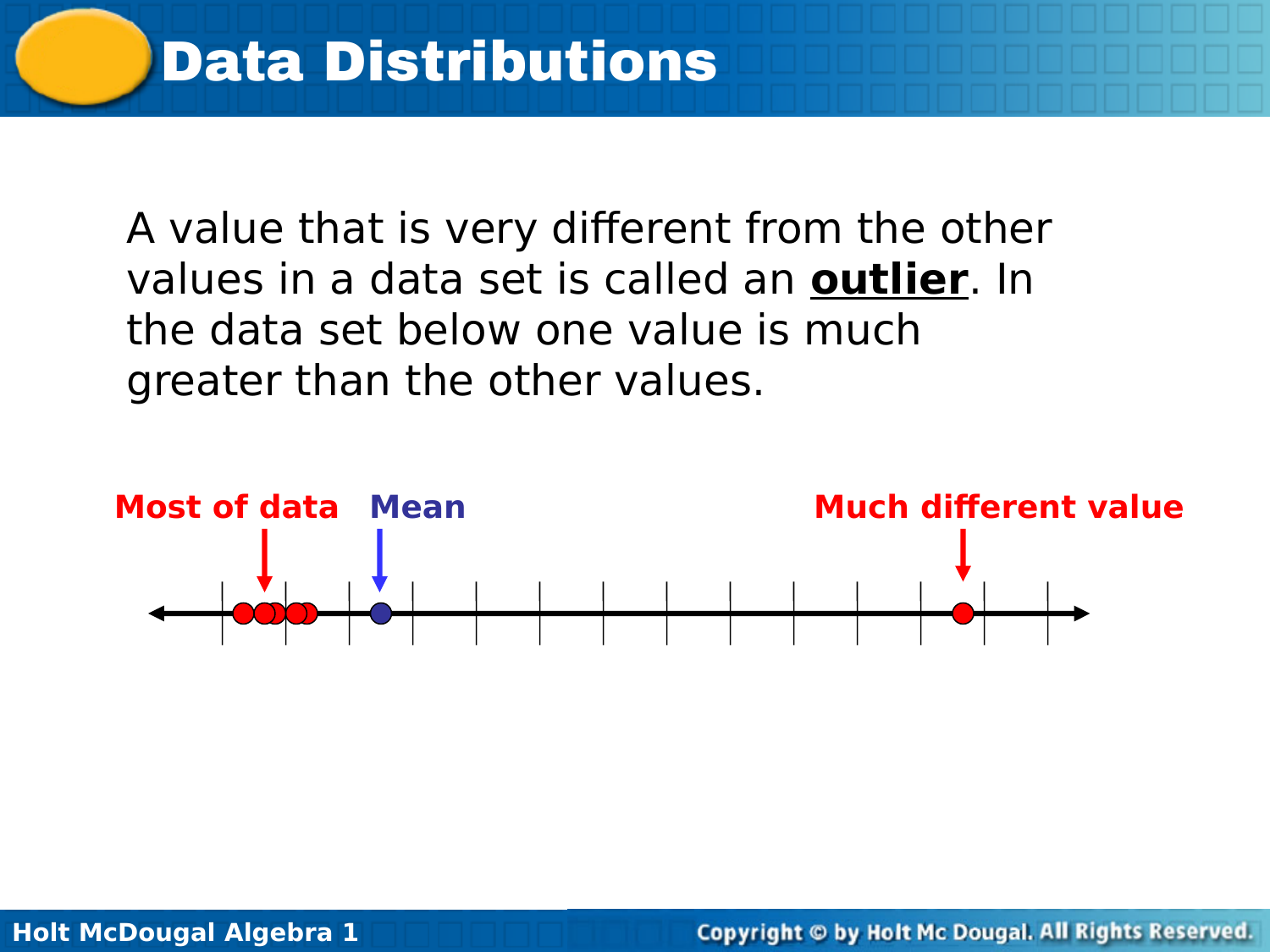

A value that is very different from the other values in a data set is called an outlier. In the data set below one value is much greater than the other values.
Most of data
Mean
Much different value